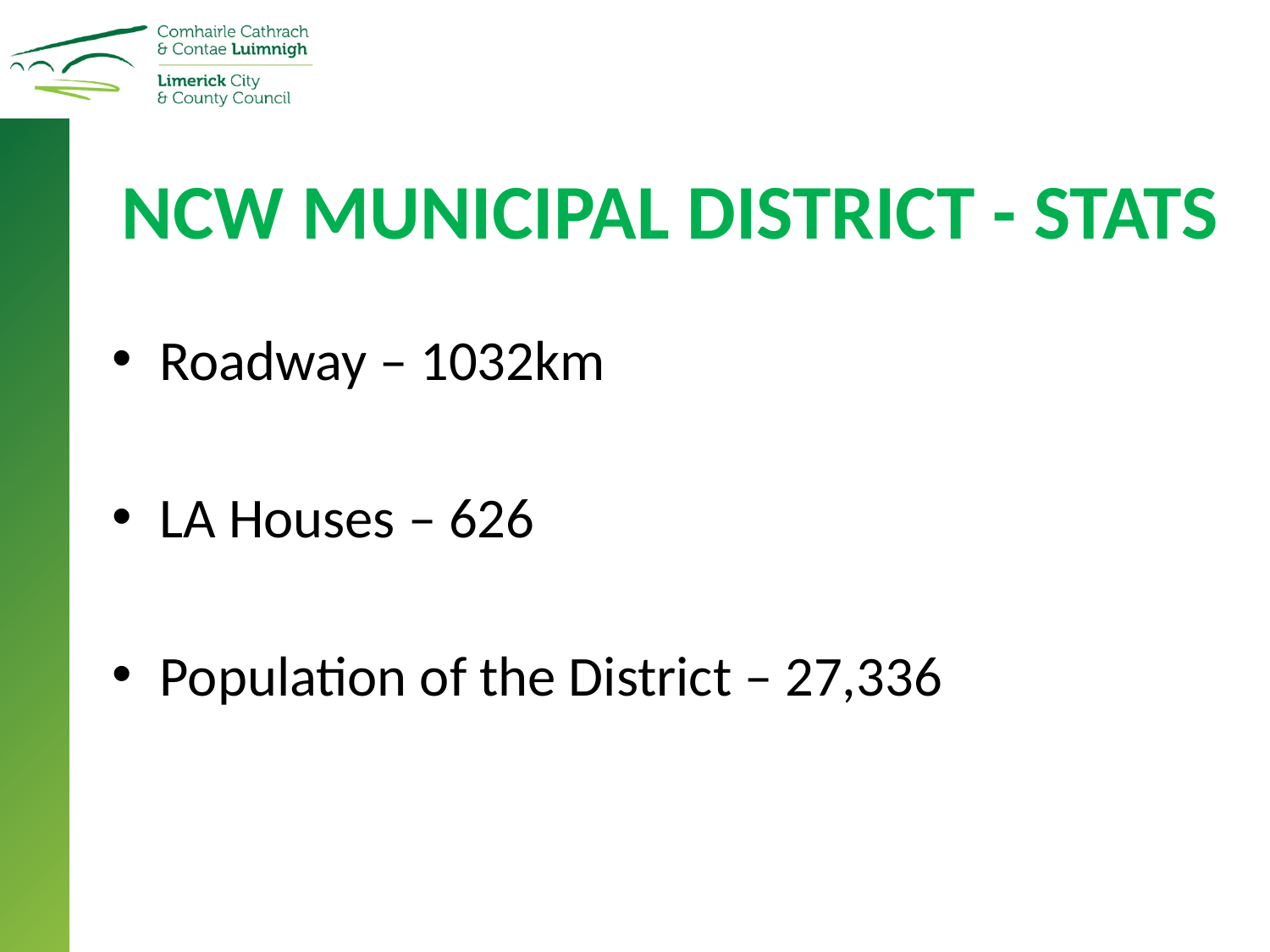

# NCW MUNICIPAL DISTRICT - STATS
Roadway – 1032km

LA Houses – 626

Population of the District – 27,336